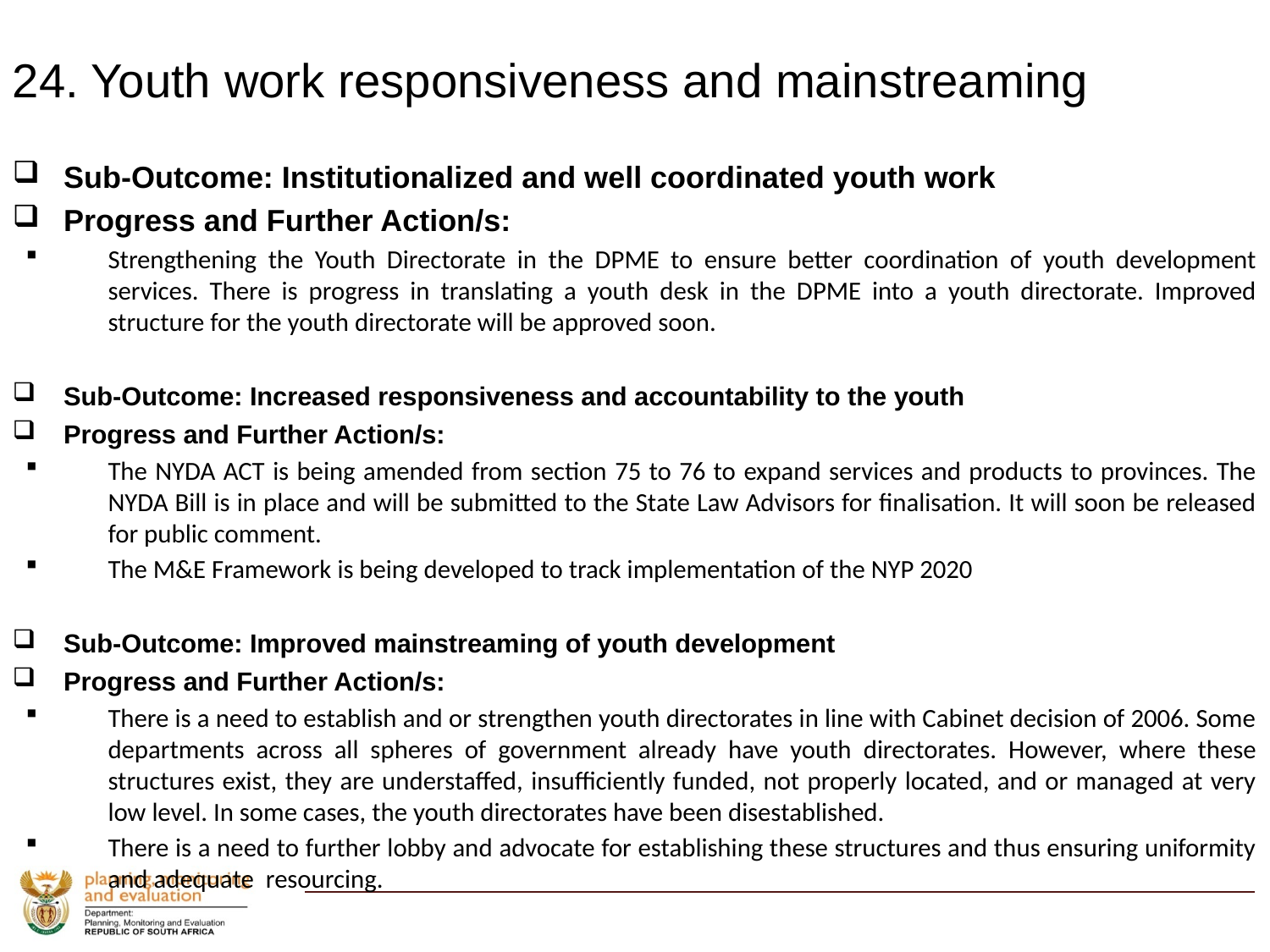

# 24. Youth work responsiveness and mainstreaming
Sub-Outcome: Institutionalized and well coordinated youth work
Progress and Further Action/s:
Strengthening the Youth Directorate in the DPME to ensure better coordination of youth development services. There is progress in translating a youth desk in the DPME into a youth directorate. Improved structure for the youth directorate will be approved soon.

Sub-Outcome: Increased responsiveness and accountability to the youth
Progress and Further Action/s:
The NYDA ACT is being amended from section 75 to 76 to expand services and products to provinces. The NYDA Bill is in place and will be submitted to the State Law Advisors for finalisation. It will soon be released for public comment.
The M&E Framework is being developed to track implementation of the NYP 2020

Sub-Outcome: Improved mainstreaming of youth development
Progress and Further Action/s:
There is a need to establish and or strengthen youth directorates in line with Cabinet decision of 2006. Some departments across all spheres of government already have youth directorates. However, where these structures exist, they are understaffed, insufficiently funded, not properly located, and or managed at very low level. In some cases, the youth directorates have been disestablished.
There is a need to further lobby and advocate for establishing these structures and thus ensuring uniformity and adequate  resourcing.